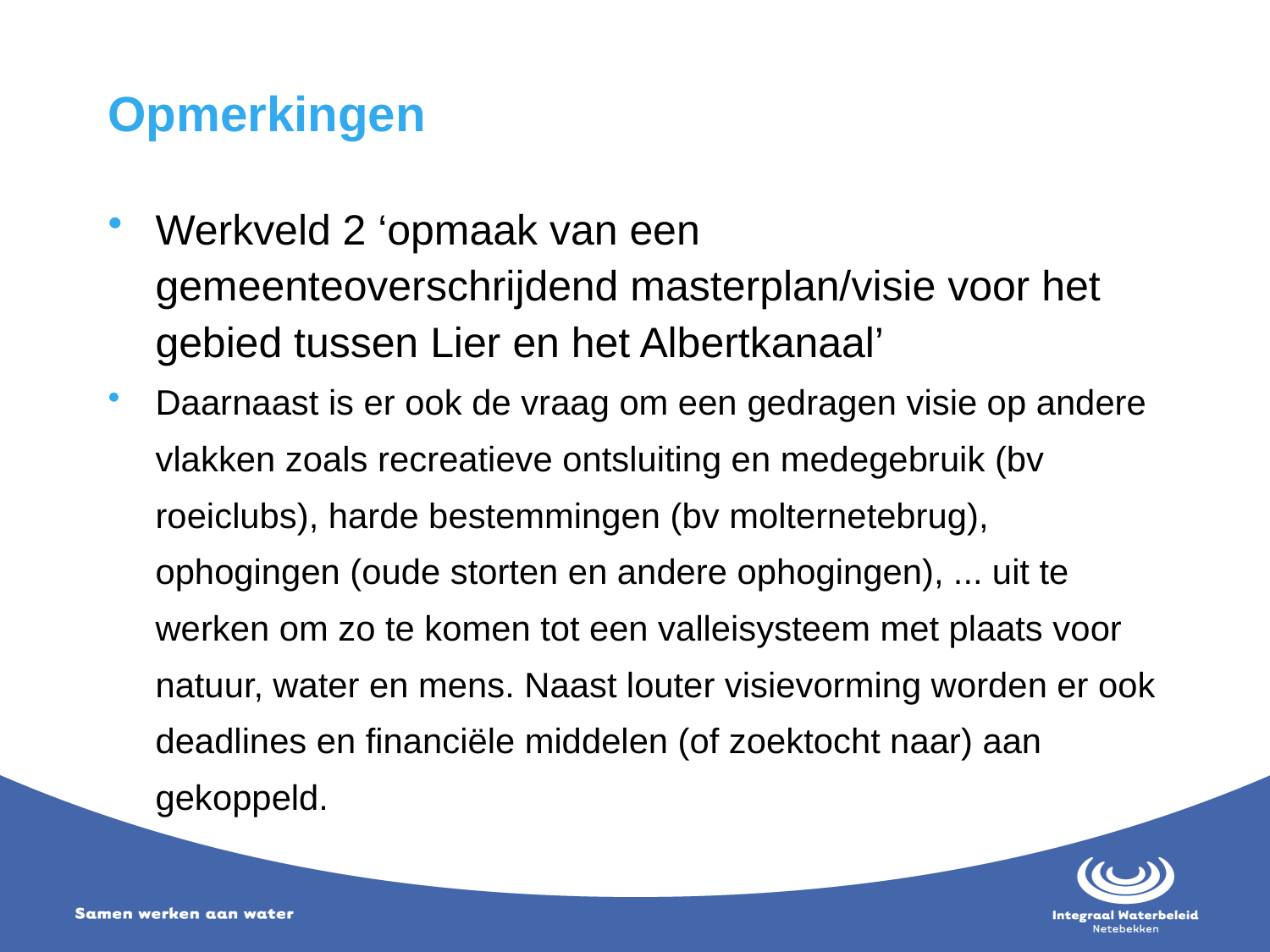

# Opmerkingen
Werkveld 2 ‘opmaak van een gemeenteoverschrijdend masterplan/visie voor het gebied tussen Lier en het Albertkanaal’
Daarnaast is er ook de vraag om een gedragen visie op andere vlakken zoals recreatieve ontsluiting en medegebruik (bv roeiclubs), harde bestemmingen (bv molternetebrug), ophogingen (oude storten en andere ophogingen), ... uit te werken om zo te komen tot een valleisysteem met plaats voor natuur, water en mens. Naast louter visievorming worden er ook deadlines en financiële middelen (of zoektocht naar) aan gekoppeld.